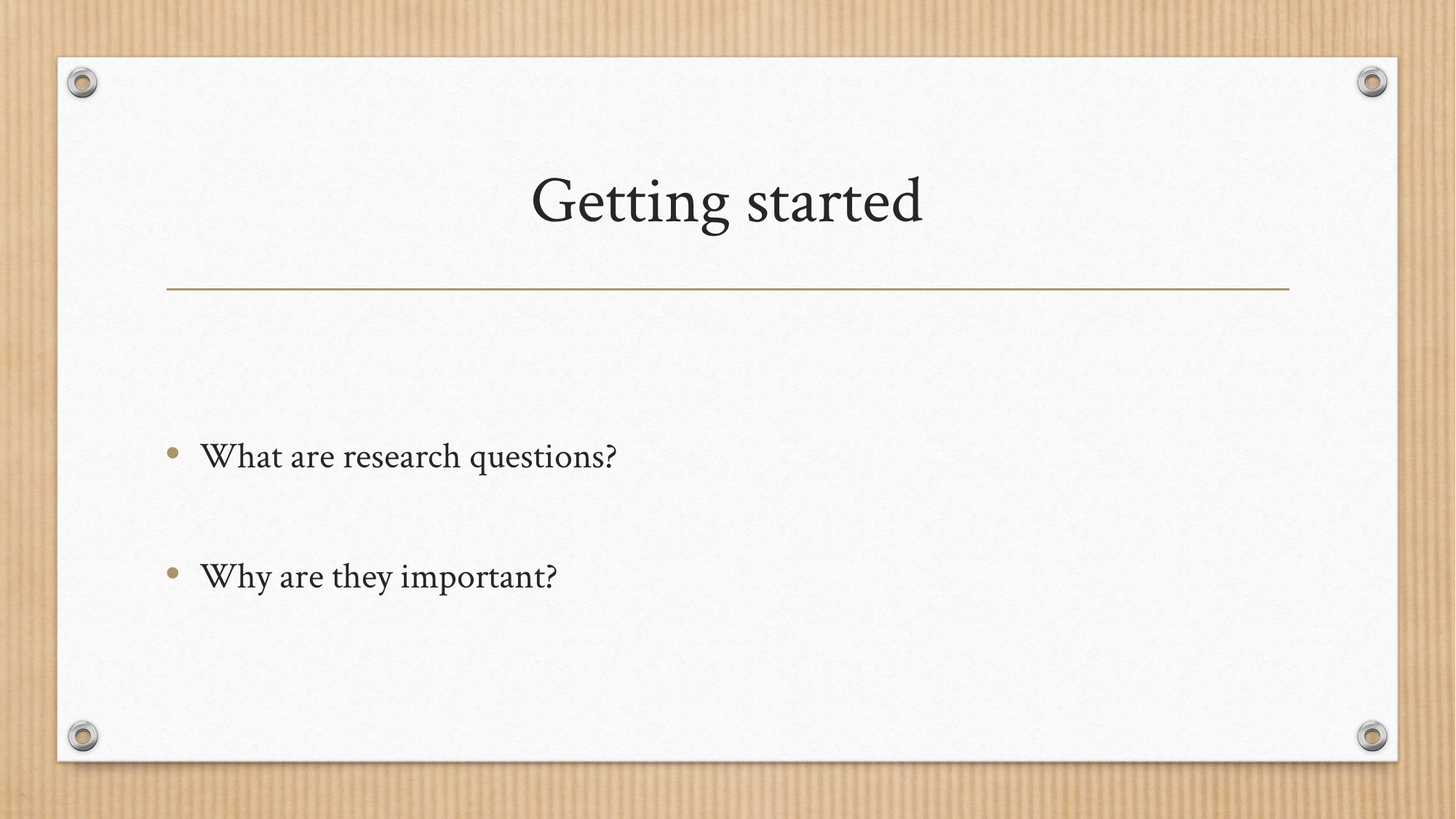

# Getting started

What are research questions?

Why are they important?